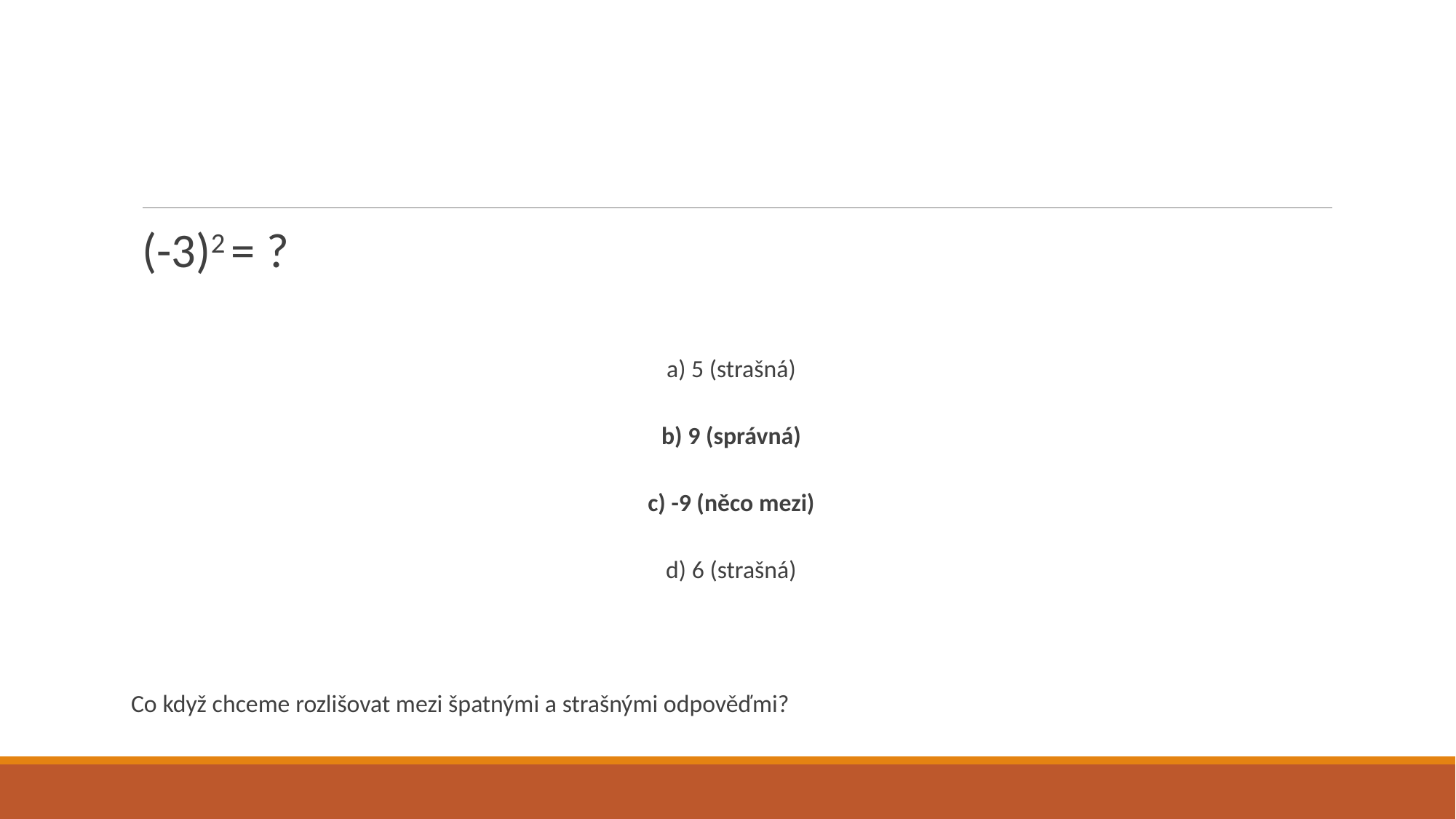

#
(-3)2 = ?

a) 5 (strašná)
b) 9 (správná)
c) -9 (něco mezi)
d) 6 (strašná)

Co když chceme rozlišovat mezi špatnými a strašnými odpověďmi?